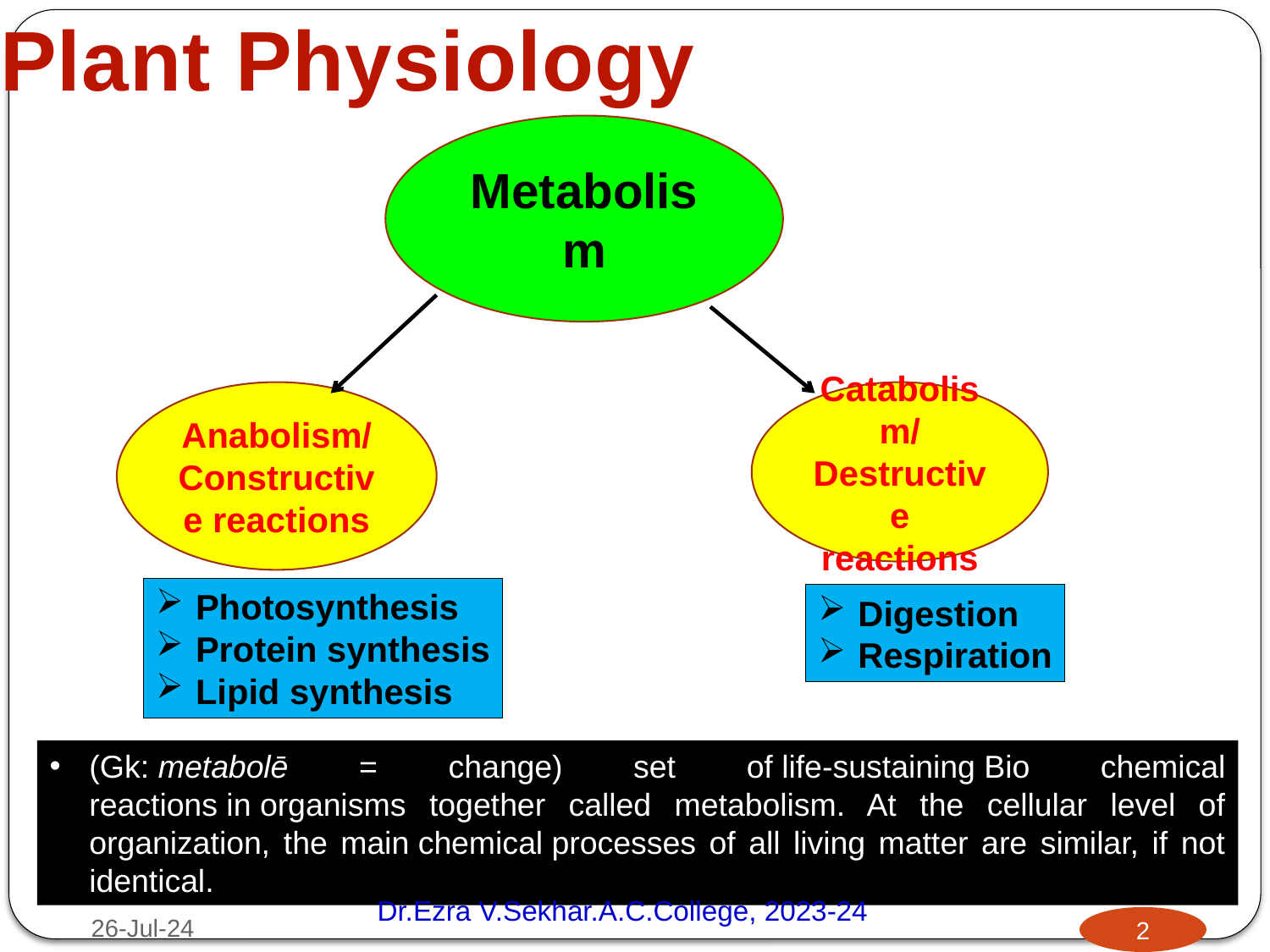

Plant Physiology
Metabolism
Anabolism/
Constructive reactions
Catabolism/Destructive reactions
Photosynthesis
Protein synthesis
Lipid synthesis
Digestion
Respiration
(Gk: metabolē = change) set of life-sustaining Bio chemical reactions in organisms together called metabolism. At the cellular level of organization, the main chemical processes of all living matter are similar, if not identical.
Dr.Ezra V.Sekhar.A.C.College, 2023-24
26-Jul-24
2